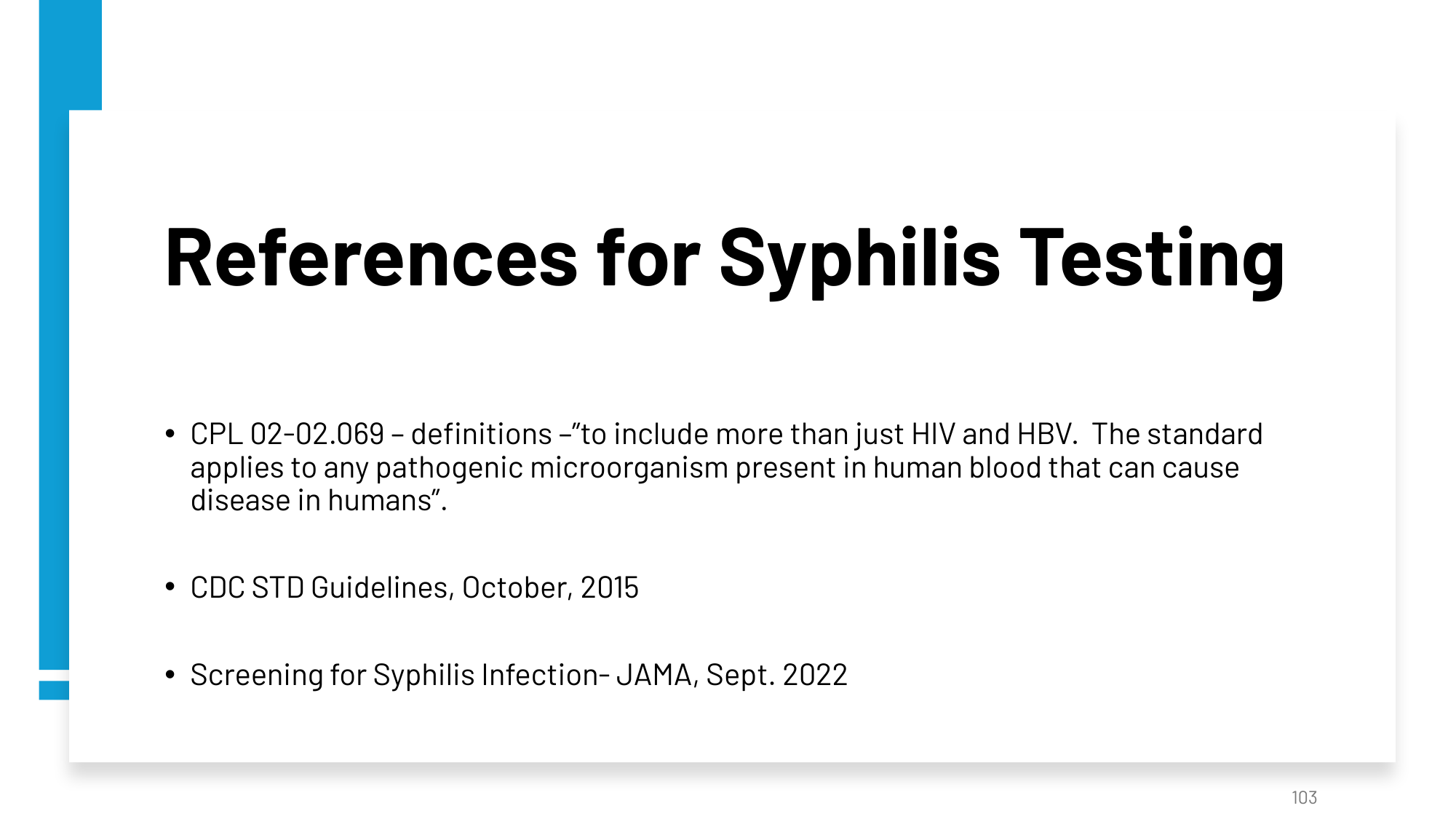

# References for Syphilis Testing

CPL 02-02.069 – definitions –”to include more than just HIV and HBV.  The standard applies to any pathogenic microorganism present in human blood that can cause disease in humans”.

CDC STD Guidelines, October, 2015

Screening for Syphilis Infection- JAMA, Sept. 2022
103